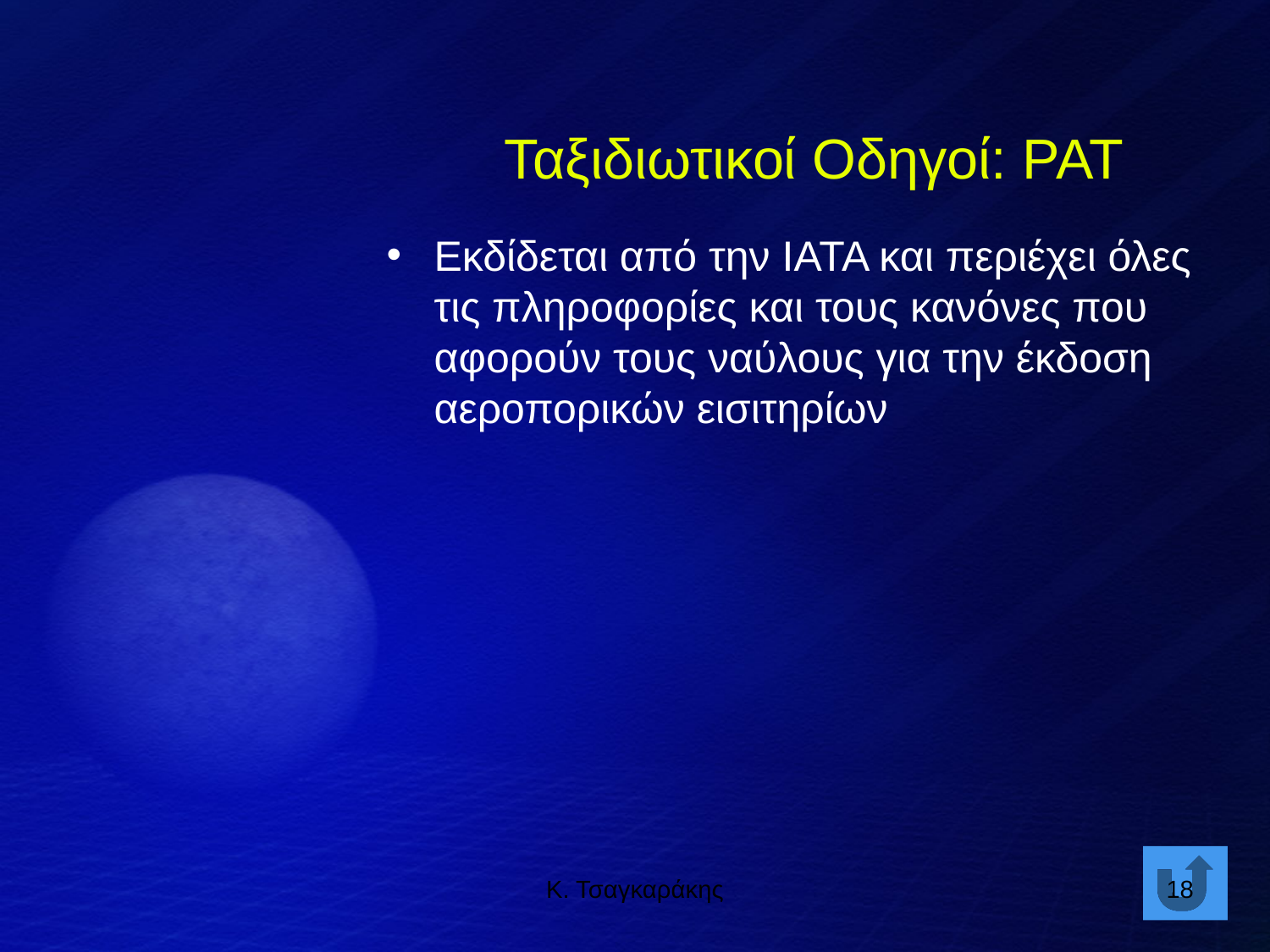

Ταξιδιωτικοί Οδηγοί: PAT
Εκδίδεται από την ΙΑΤΑ και περιέχει όλες τις πληροφορίες και τους κανόνες που αφορούν τους ναύλους για την έκδοση αεροπορικών εισιτηρίων

Κ. Τσαγκαράκης
18